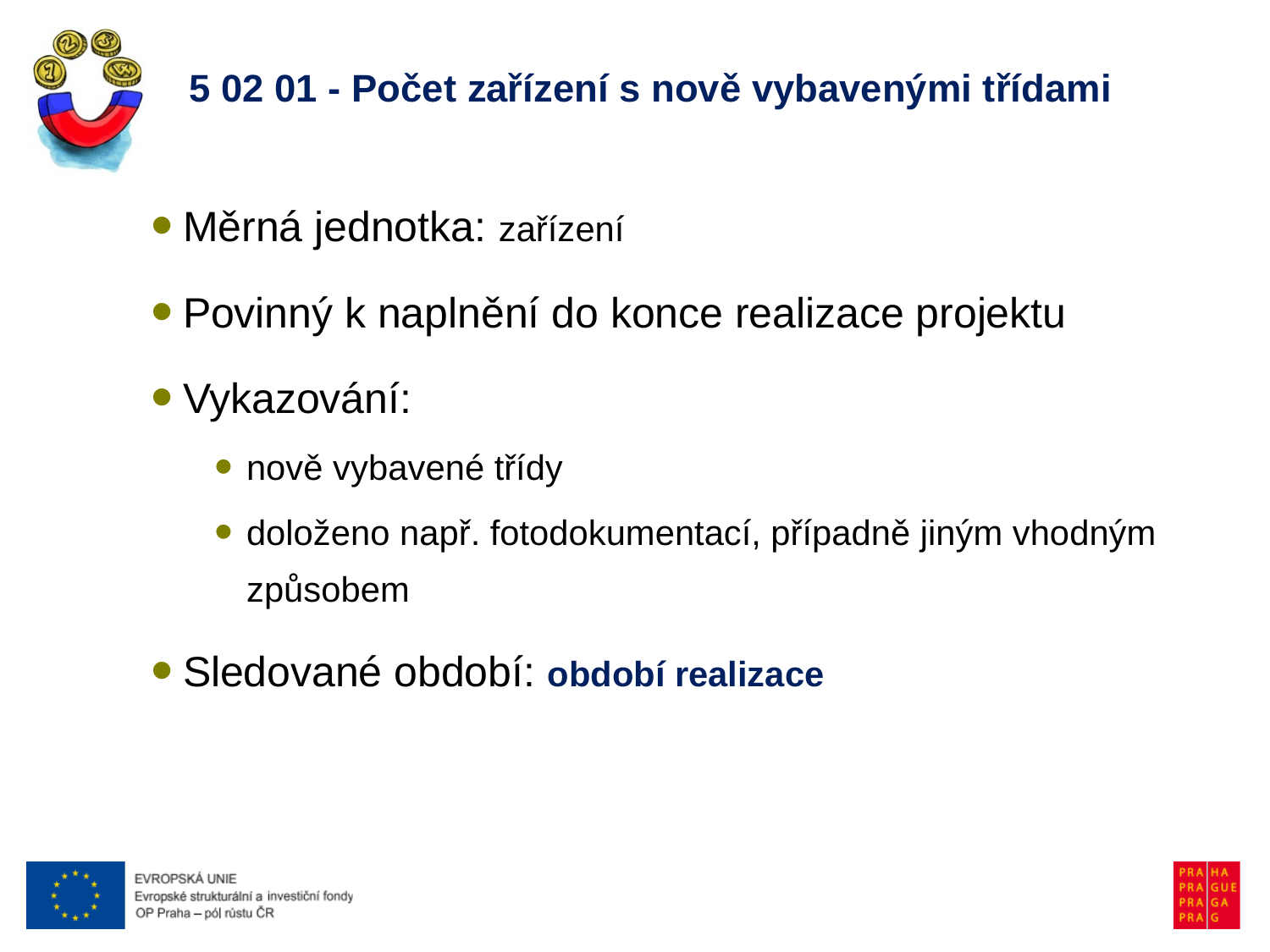

# 5 02 01 - Počet zařízení s nově vybavenými třídami

Měrná jednotka: zařízení
Povinný k naplnění do konce realizace projektu
Vykazování:
nově vybavené třídy
doloženo např. fotodokumentací, případně jiným vhodným způsobem
Sledované období: období realizace